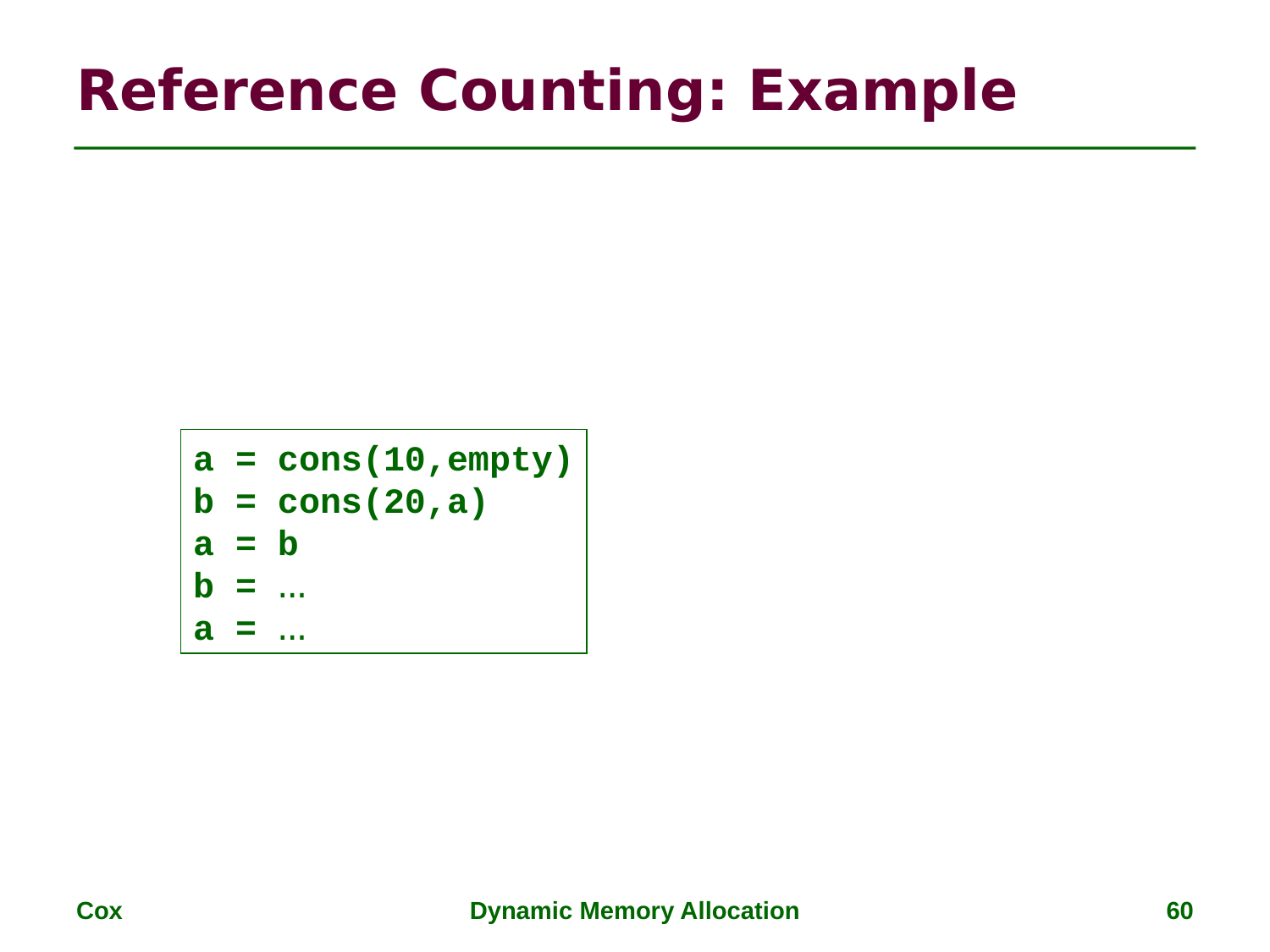

# Reference Counting: Example
a = cons(10,empty)
b = cons(20,a)
a = b
b = …
a = …
Cox
Dynamic Memory Allocation
60